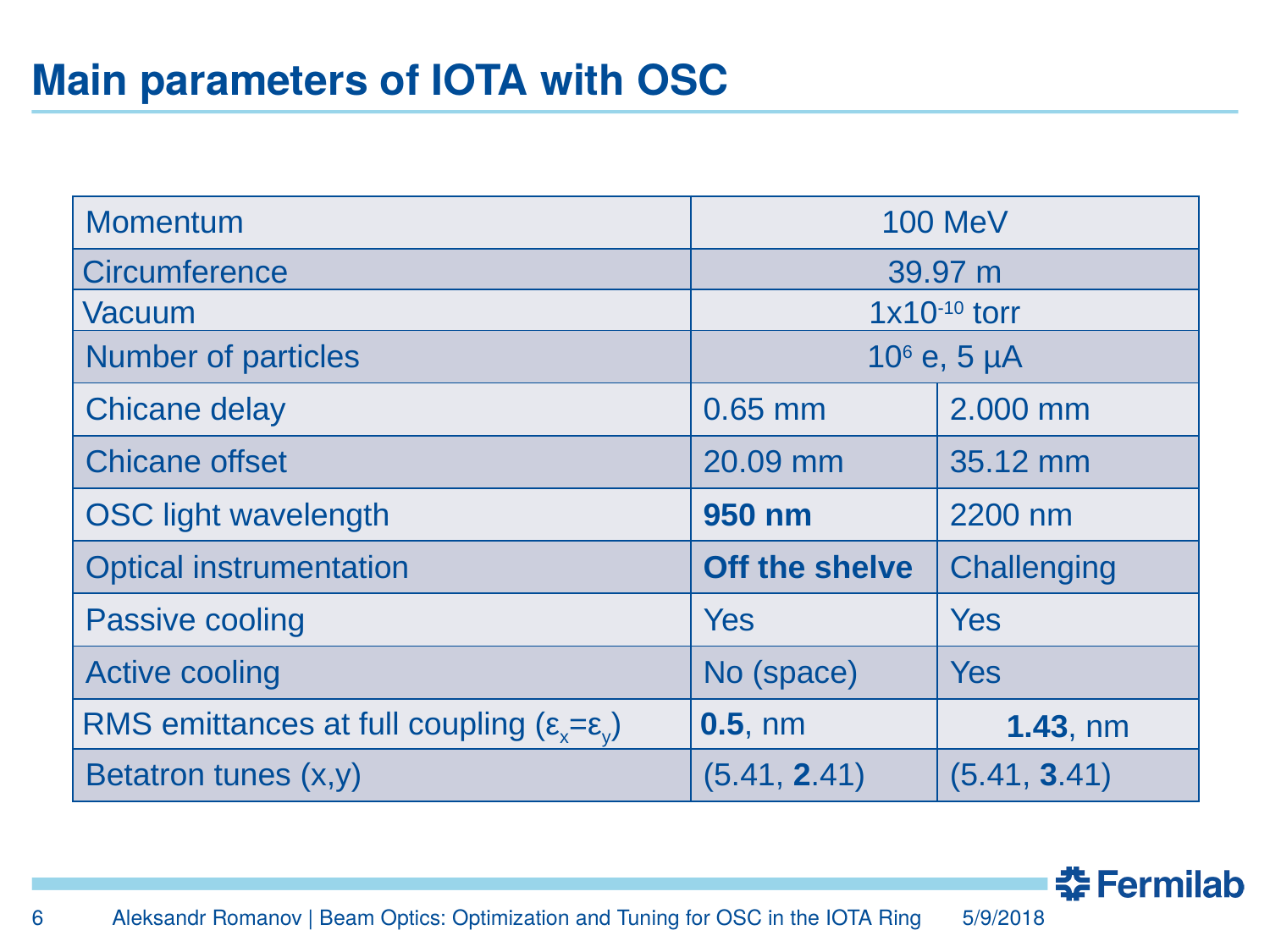

# Main parameters of IOTA with OSC
| Momentum | 100 MeV |  |
| --- | --- | --- |
| Circumference | 39.97 m |  |
| Vacuum | 1x10-10 torr |  |
| Number of particles | 106 e, 5 µA |  |
| Chicane delay | 0.65 mm | 2.000 mm |
| Chicane offset | 20.09 mm | 35.12 mm |
| OSC light wavelength | 950 nm | 2200 nm |
| Optical instrumentation | Off the shelve | Challenging |
| Passive cooling | Yes | Yes |
| Active cooling | No (space) | Yes |
| RMS emittances at full coupling (εx=εy) | 0.5, nm | 1.43, nm |
| Betatron tunes (x,y) | (5.41, 2.41) | (5.41, 3.41) |
6
Aleksandr Romanov | Beam Optics: Optimization and Tuning for OSC in the IOTA Ring
5/9/2018